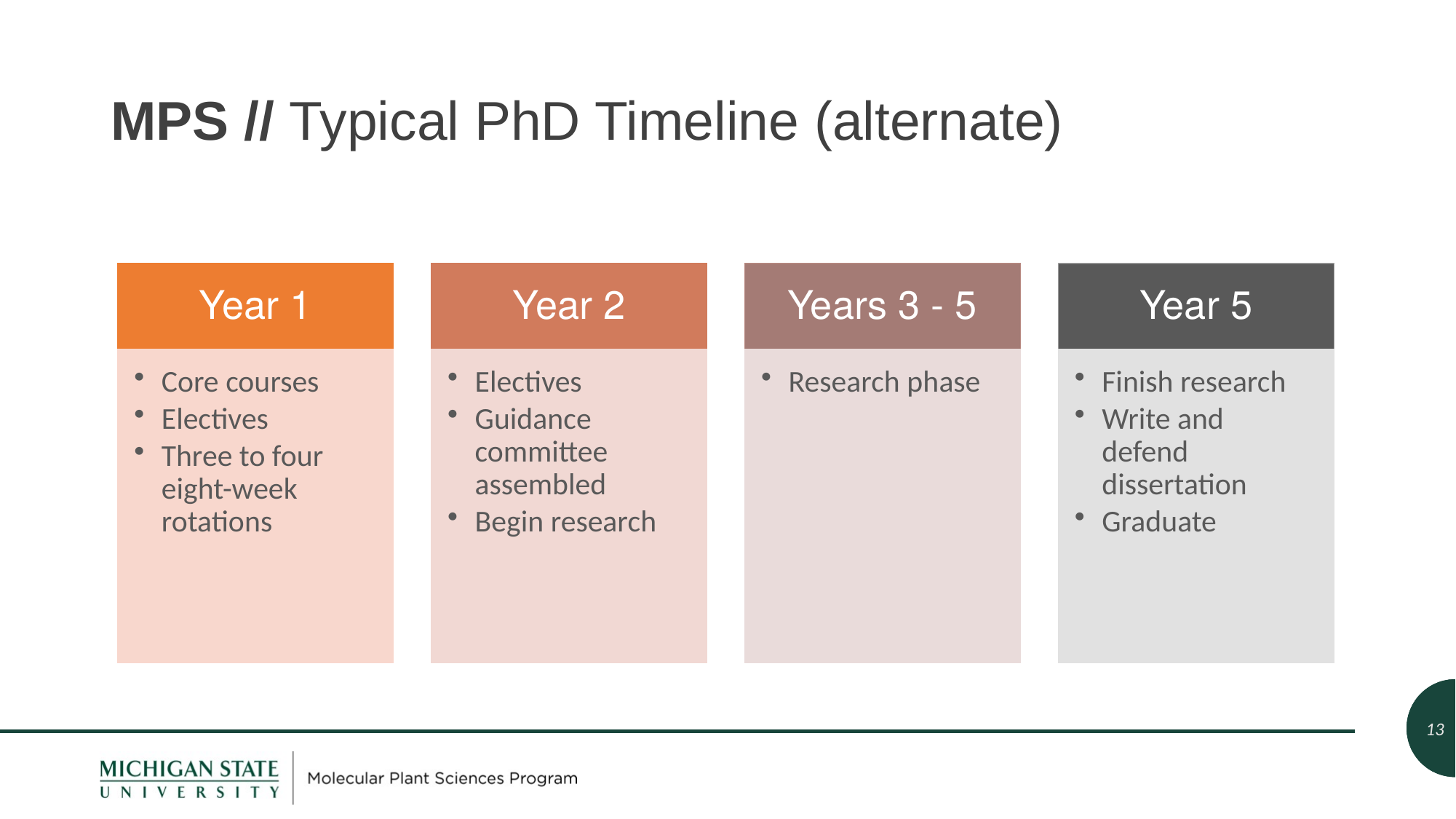

# MPS // Typical PhD Timeline (alternate)

Year 1

Year 2

Years 3 - 5

Year 5

Core courses
Electives
Three to four eight-week rotations

Electives
Guidance committee assembled
Begin research

Research phase

Finish research
Write and defend dissertation
Graduate